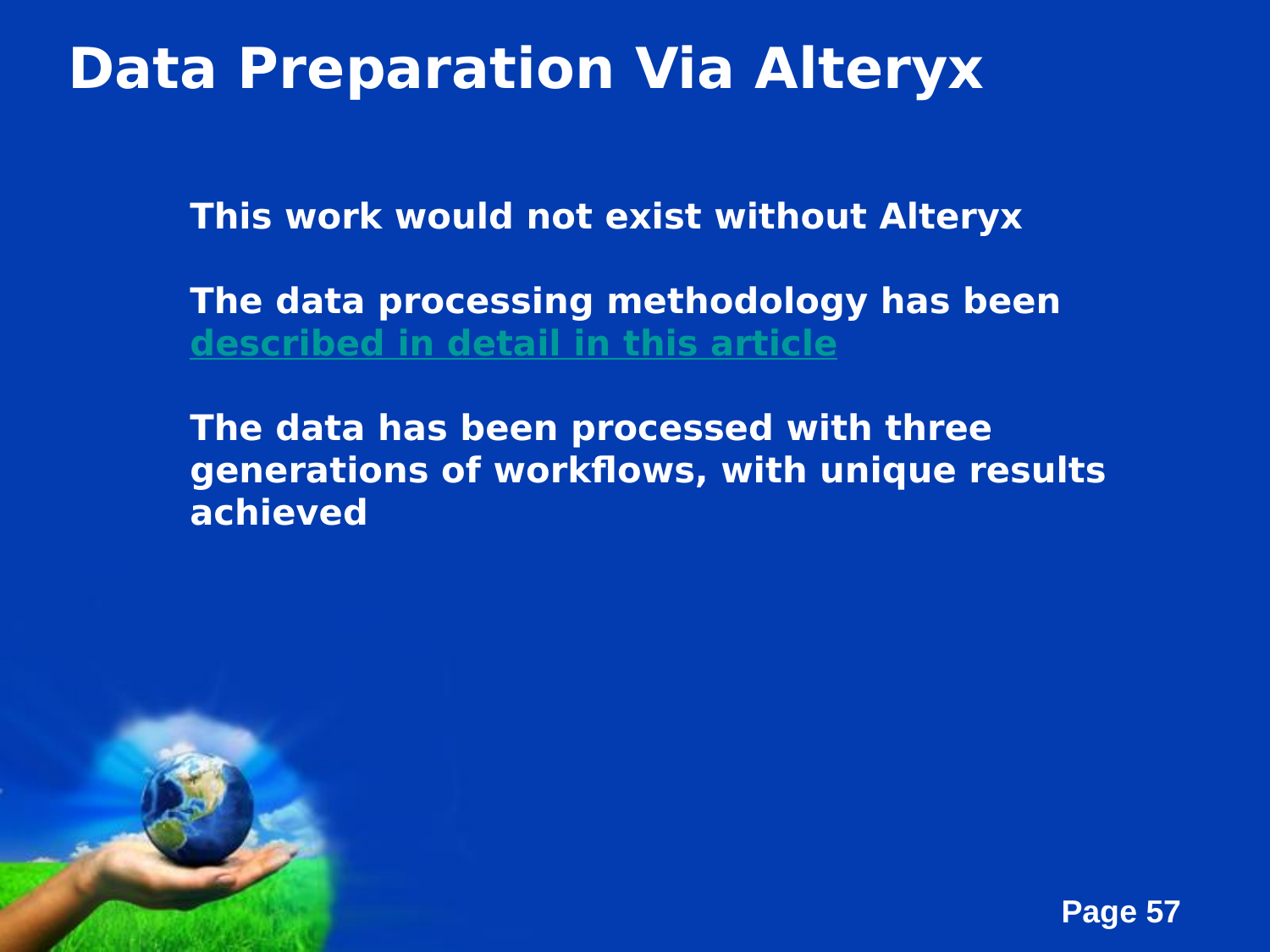

Data Preparation Via Alteryx

This work would not exist without Alteryx

The data processing methodology has been described in detail in this article

The data has been processed with three generations of workflows, with unique results achieved